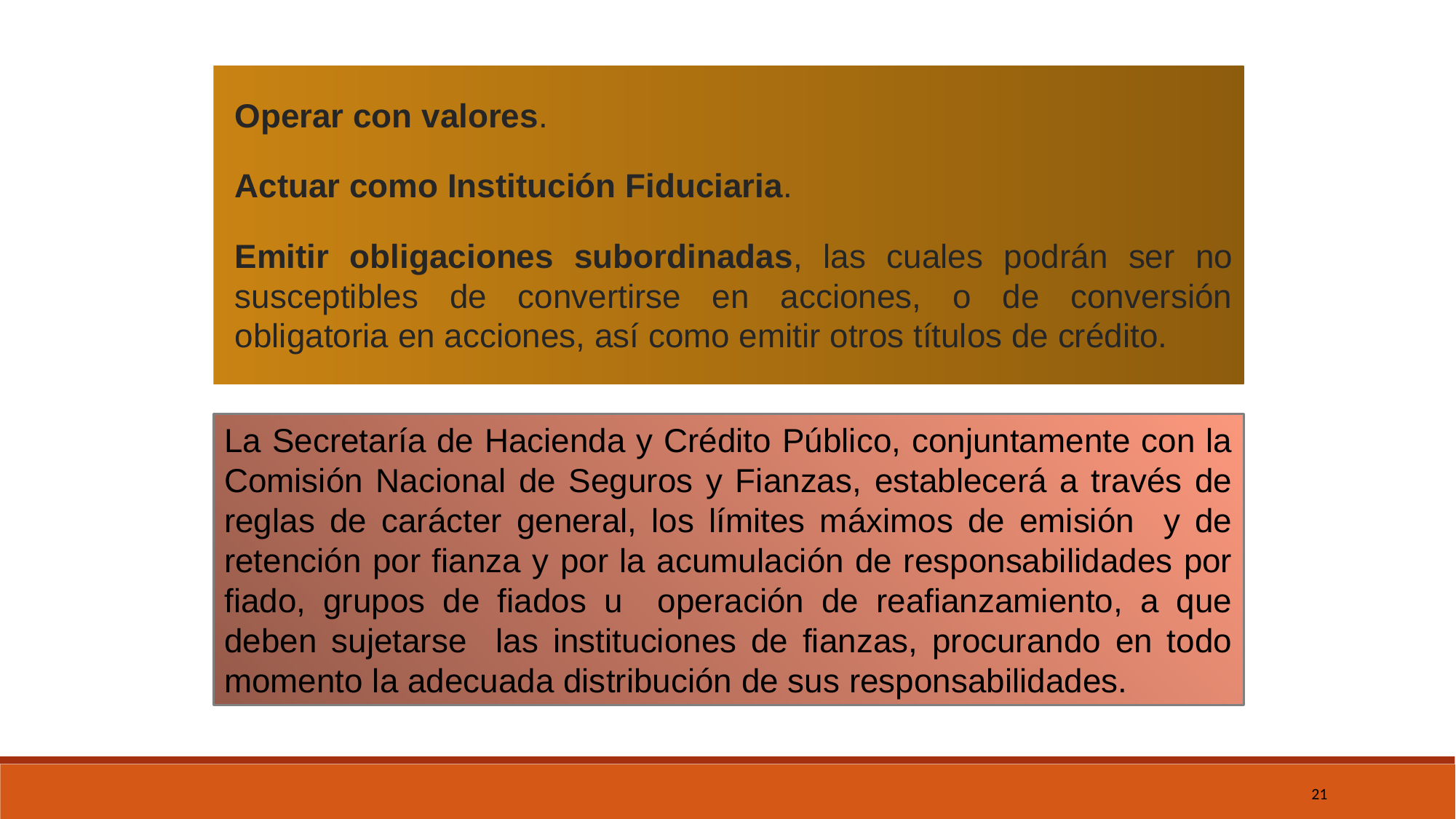

Operar con valores.

Actuar como Institución Fiduciaria.

Emitir obligaciones subordinadas, las cuales podrán ser no susceptibles de convertirse en acciones, o de conversión obligatoria en acciones, así como emitir otros títulos de crédito.
La Secretaría de Hacienda y Crédito Público, conjuntamente con la Comisión Nacional de Seguros y Fianzas, establecerá a través de reglas de carácter general, los límites máximos de emisión  y de retención por fianza y por la acumulación de responsabilidades por fiado, grupos de fiados u  operación de reafianzamiento, a que deben sujetarse  las instituciones de fianzas, procurando en todo momento la adecuada distribución de sus responsabilidades.
21